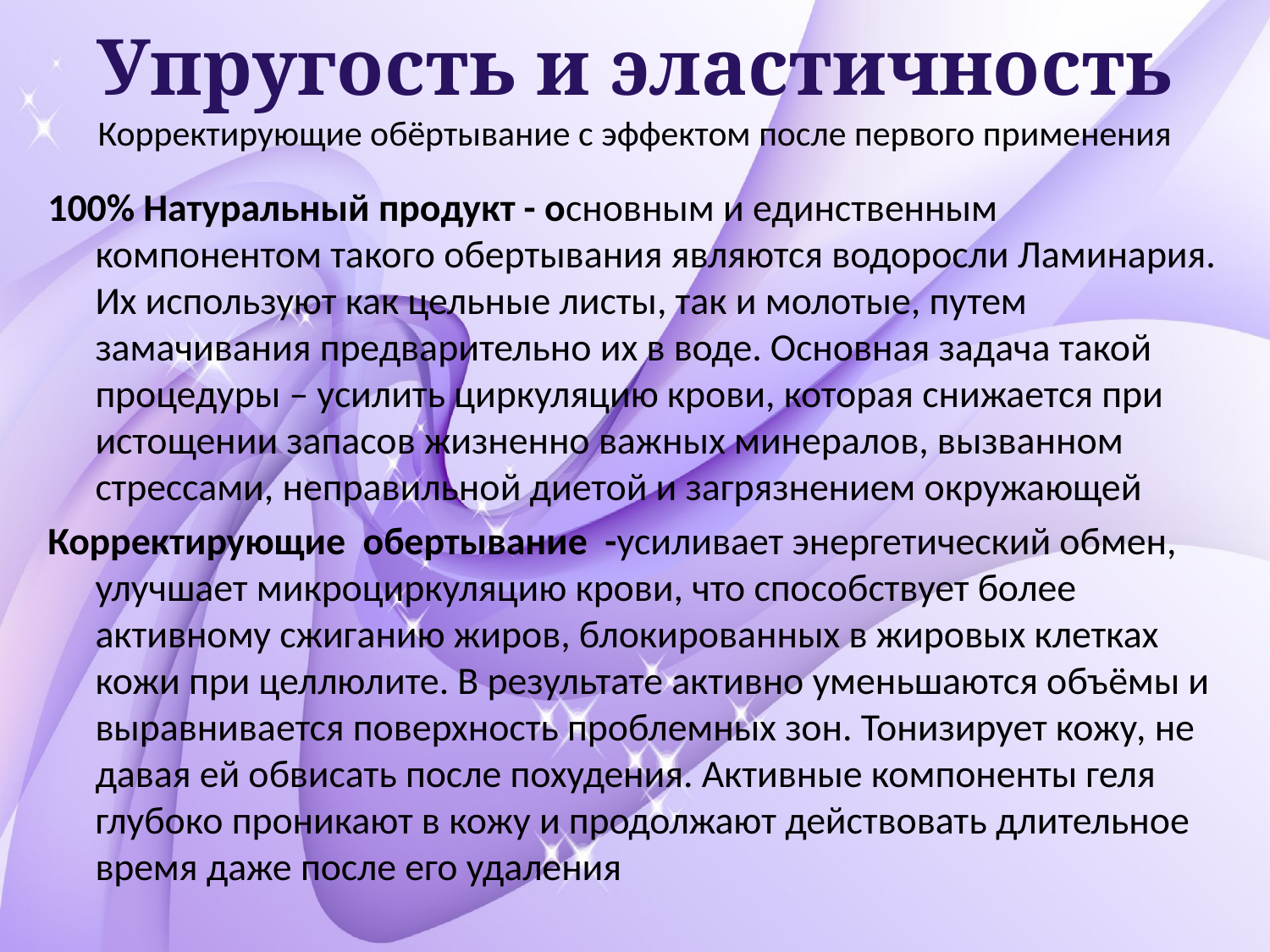

# Упругость и эластичность Корректирующие обёртывание с эффектом после первого применения
100% Натуральный продукт - основным и единственным компонентом такого обертывания являются водоросли Ламинария. Их используют как цельные листы, так и молотые, путем замачивания предварительно их в воде. Основная задача такой процедуры – усилить циркуляцию крови, которая снижается при истощении запасов жизненно важных минералов, вызванном стрессами, неправильной диетой и загрязнением окружающей
Корректирующие  обертывание  -усиливает энергетический обмен, улучшает микроциркуляцию крови, что способствует более активному сжиганию жиров, блокированных в жировых клетках кожи при целлюлите. В результате активно уменьшаются объёмы и выравнивается поверхность проблемных зон. Тонизирует кожу, не давая ей обвисать после похудения. Активные компоненты геля глубоко проникают в кожу и продолжают действовать длительное время даже после его удаления